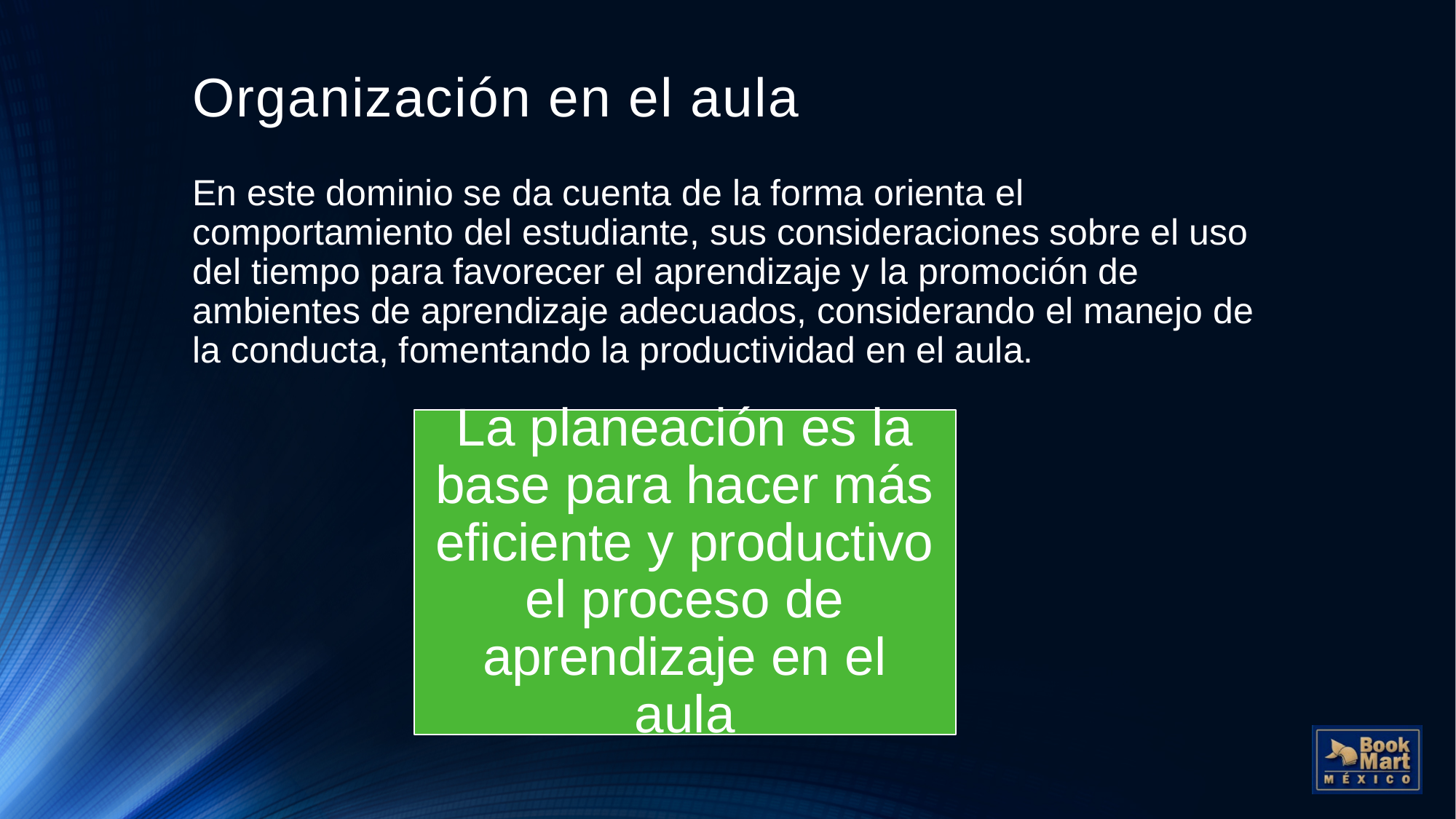

# Organización en el aula
En este dominio se da cuenta de la forma orienta el comportamiento del estudiante, sus consideraciones sobre el uso del tiempo para favorecer el aprendizaje y la promoción de ambientes de aprendizaje adecuados, considerando el manejo de la conducta, fomentando la productividad en el aula.
La planeación es la base para hacer más eficiente y productivo el proceso de aprendizaje en el aula